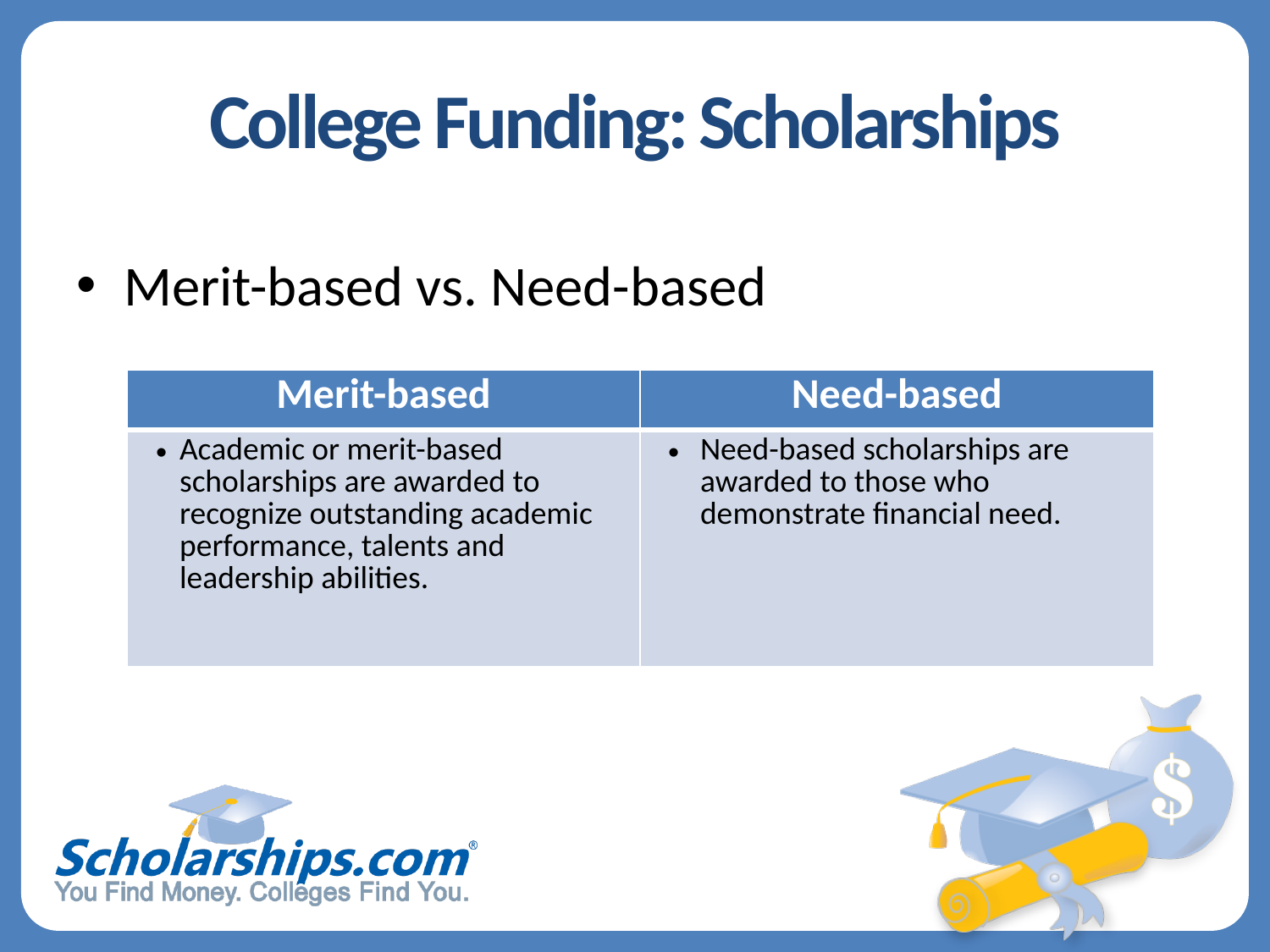

# College Funding: Scholarships
Merit-based vs. Need-based
| Merit-based | Need-based |
| --- | --- |
| Academic or merit-based scholarships are awarded to recognize outstanding academic performance, talents and leadership abilities. | Need-based scholarships are awarded to those who demonstrate financial need. |